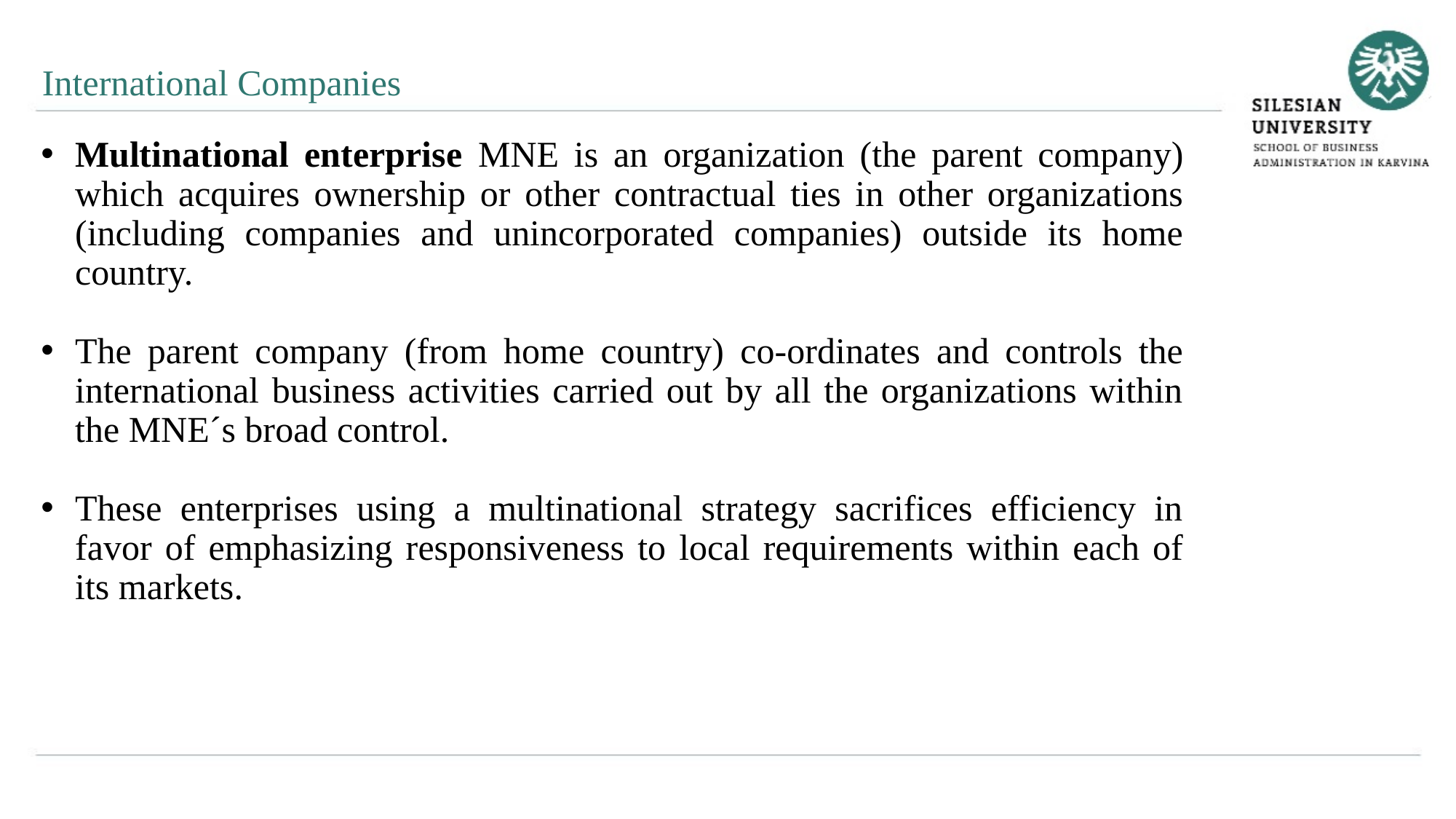

International Companies
Multinational enterprise MNE is an organization (the parent company) which acquires ownership or other contractual ties in other organizations (including companies and unincorporated companies) outside its home country.

The parent company (from home country) co-ordinates and controls the international business activities carried out by all the organizations within the MNE´s broad control.

These enterprises using a multinational strategy sacrifices efficiency in favor of emphasizing responsiveness to local requirements within each of its markets.